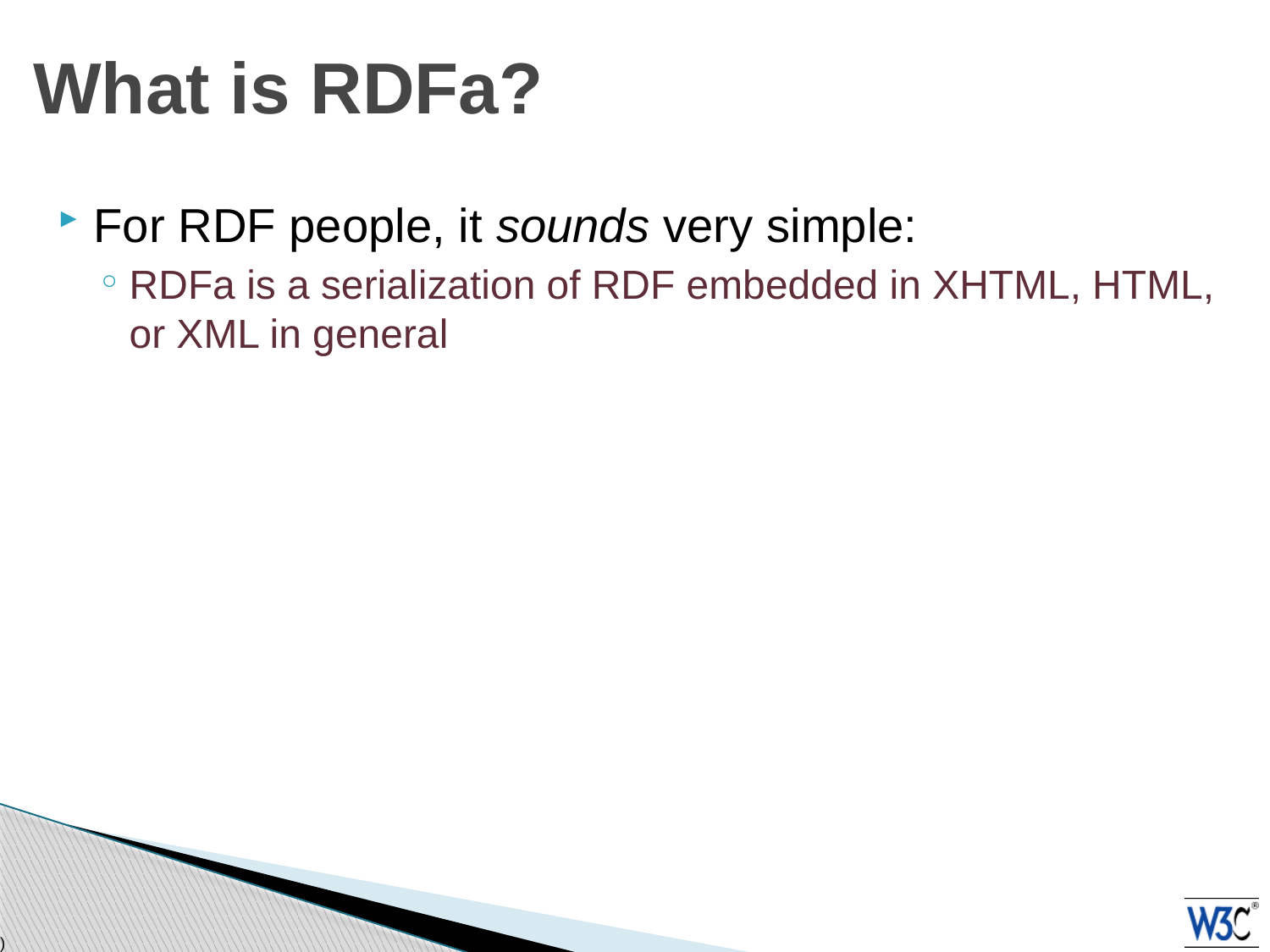

# What is RDFa?
For RDF people, it sounds very simple:
RDFa is a serialization of RDF embedded in XHTML, HTML, or XML in general